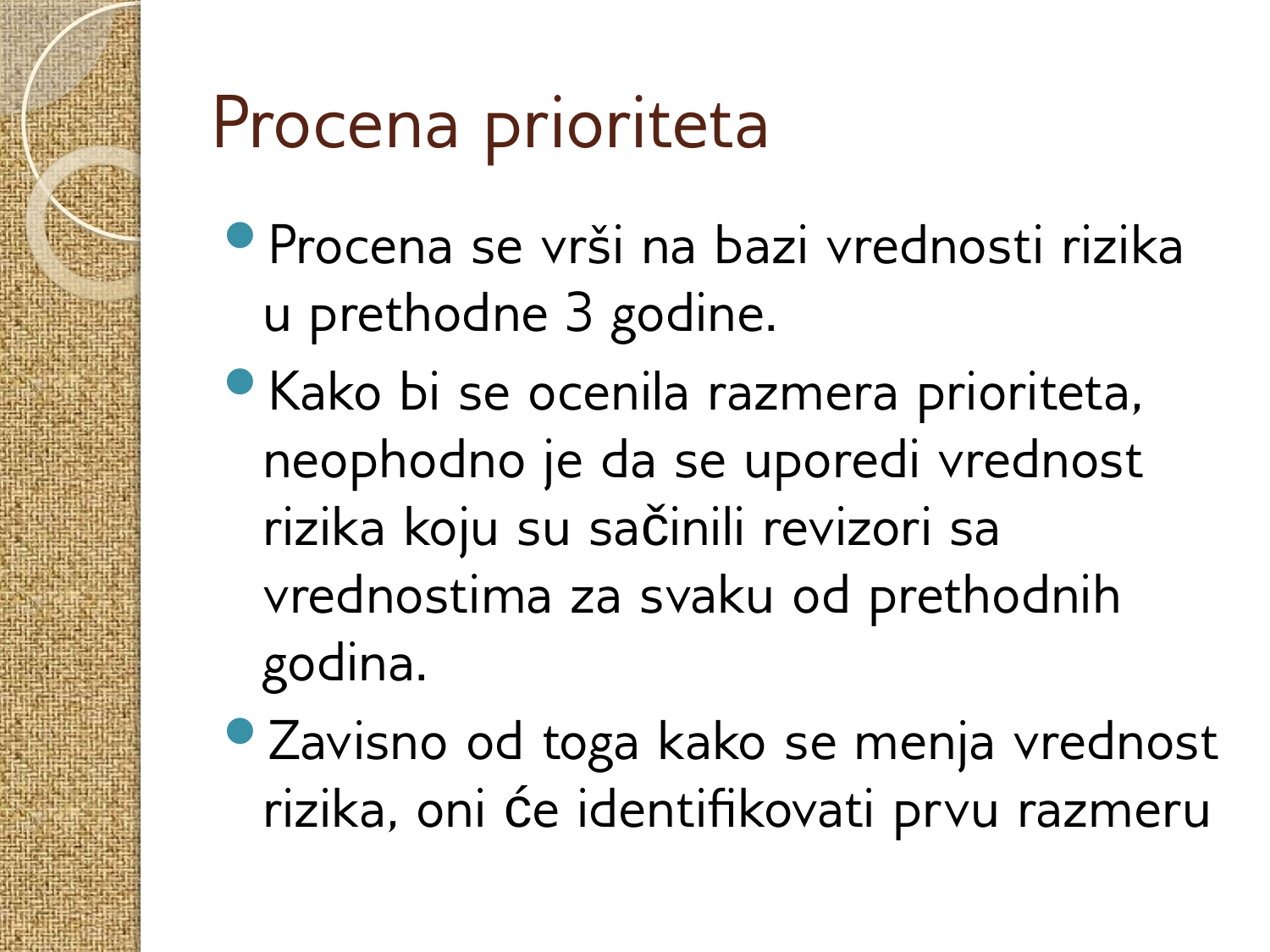

# Procena prioriteta
Procena se vrši na bazi vrednosti rizika u prethodne 3 godine.
Kako bi se ocenila razmera prioriteta, neophodno je da se uporedi vrednost rizika koju su sačinili revizori sa vrednostima za svaku od prethodnih godina.
Zavisno od toga kako se menja vrednost rizika, oni će identifikovati prvu razmeru